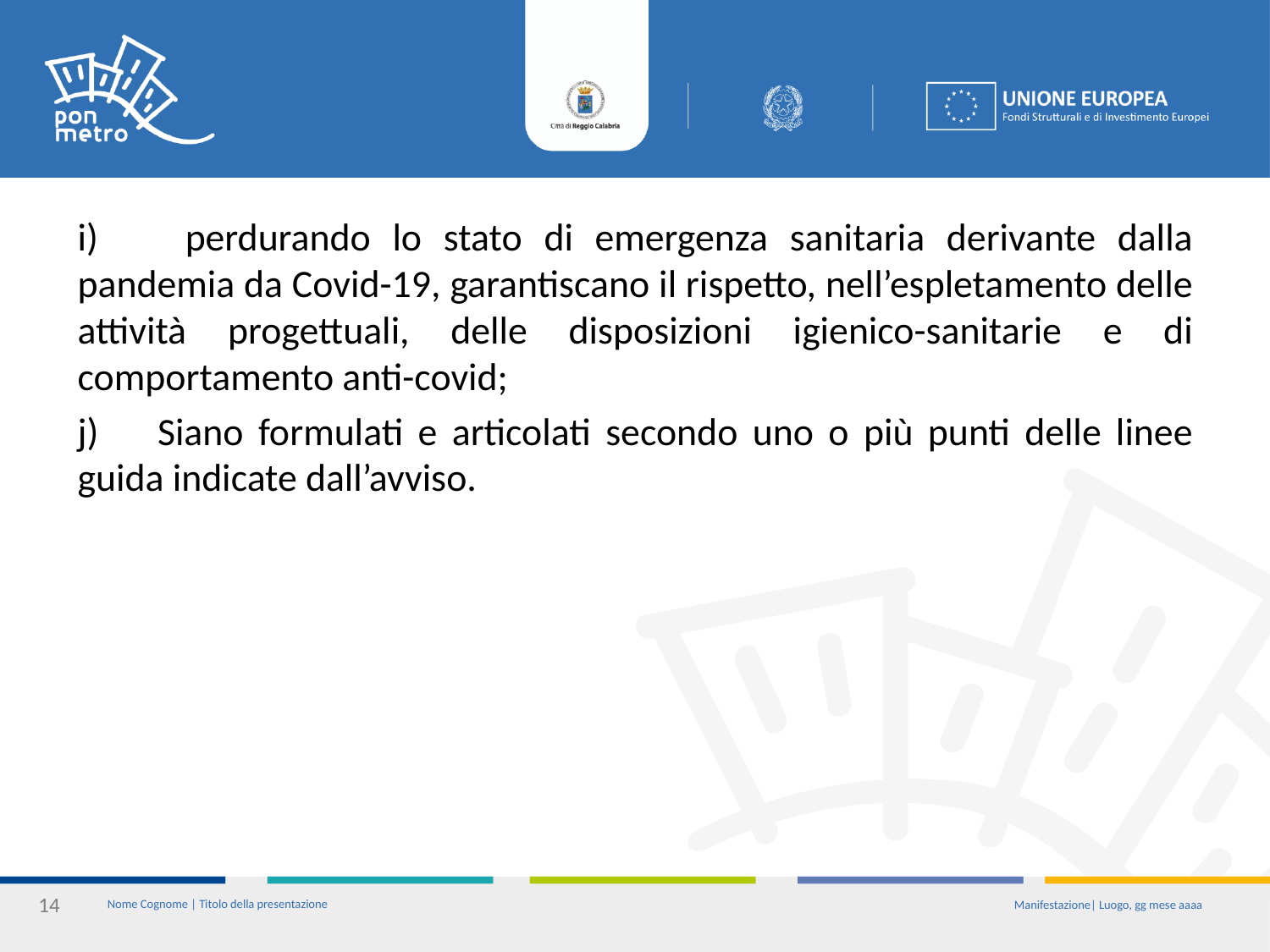

i)    perdurando lo stato di emergenza sanitaria derivante dalla pandemia da Covid-19, garantiscano il rispetto, nell’espletamento delle attività progettuali, delle disposizioni igienico-sanitarie e di comportamento anti-covid;
j)    Siano formulati e articolati secondo uno o più punti delle linee guida indicate dall’avviso.